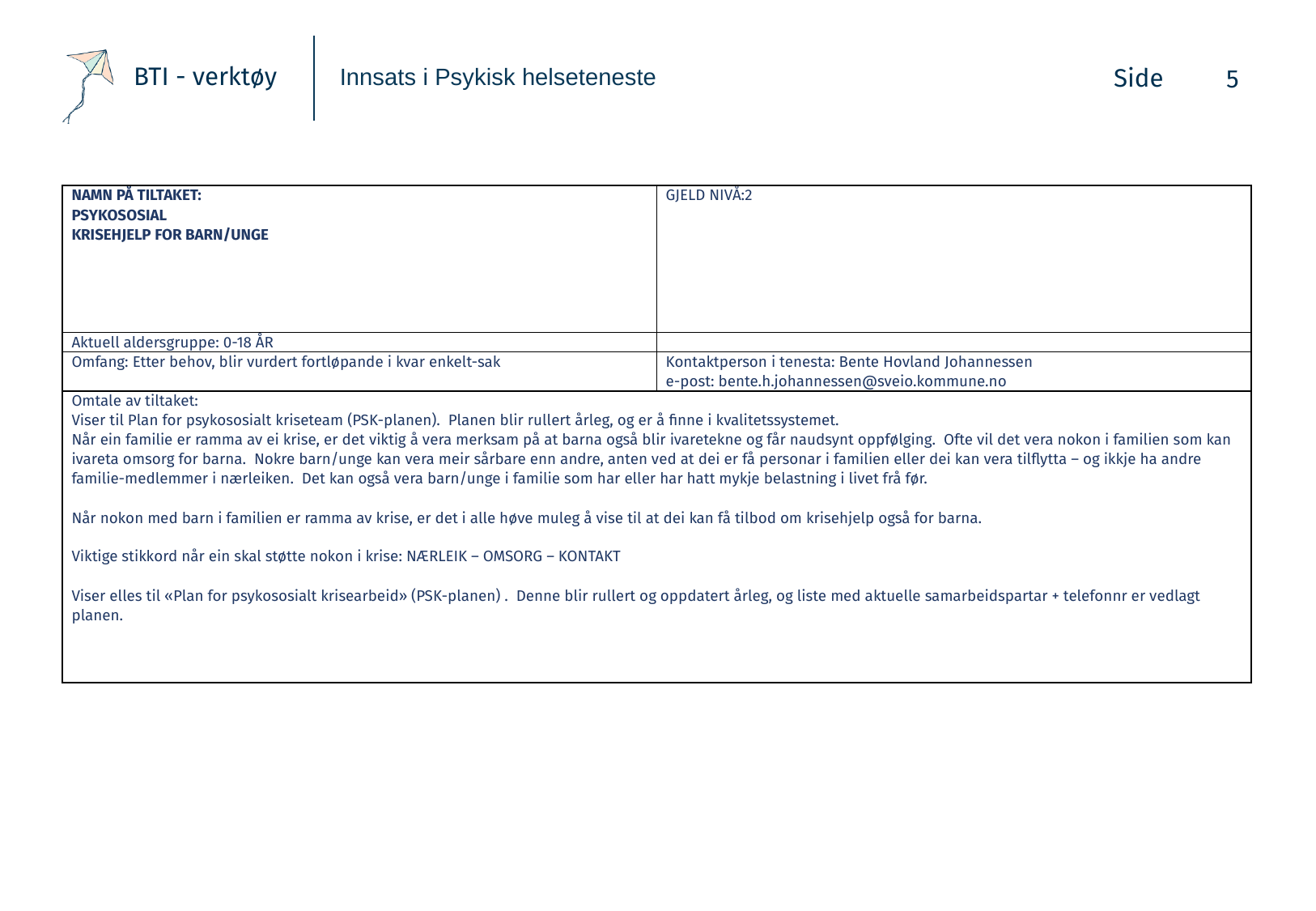

# Innsats i Psykisk helseteneste
5

| NAMN PÅ TILTAKET: PSYKOSOSIAL KRISEHJELP FOR BARN/UNGE | GJELD NIVÅ:2 |
| --- | --- |
| Aktuell aldersgruppe: 0-18 ÅR |  |
| Omfang: Etter behov, blir vurdert fortløpande i kvar enkelt-sak | Kontaktperson i tenesta: Bente Hovland Johannessen e-post: bente.h.johannessen@sveio.kommune.no |
| Omtale av tiltaket: Viser til Plan for psykososialt kriseteam (PSK-planen). Planen blir rullert årleg, og er å finne i kvalitetssystemet. Når ein familie er ramma av ei krise, er det viktig å vera merksam på at barna også blir ivaretekne og får naudsynt oppfølging. Ofte vil det vera nokon i familien som kan ivareta omsorg for barna. Nokre barn/unge kan vera meir sårbare enn andre, anten ved at dei er få personar i familien eller dei kan vera tilflytta – og ikkje ha andre familie-medlemmer i nærleiken. Det kan også vera barn/unge i familie som har eller har hatt mykje belastning i livet frå før. Når nokon med barn i familien er ramma av krise, er det i alle høve muleg å vise til at dei kan få tilbod om krisehjelp også for barna. Viktige stikkord når ein skal støtte nokon i krise: NÆRLEIK – OMSORG – KONTAKT Viser elles til «Plan for psykososialt krisearbeid» (PSK-planen) . Denne blir rullert og oppdatert årleg, og liste med aktuelle samarbeidspartar + telefonnr er vedlagt planen. |  |

| NAMN PÅ TILTAKET: PEACE – Foreldrerettleiing ift barn med angst Individuelt og som kurs | GJELD NIVÅ:2 |
| --- | --- |
| Aktuell aldersgruppe: 0-18 år |  |
| Omfang: Individuelt: 2-5 samtalar, I gruppe: 2 kursdagar | Kontaktperson i tenesta: Nancy Bøhn Helgesen e-post: nancy.helgesen@sveio.kommune.no |
| Omtale av tiltaket: PEACE er eit tiltak som både psykiatrisk sjukepleiar og helsesøster (foreldrerettleiar) kan tilby familiar når barn er engstelige, når angsten til barnet går ut over dagleg fungering. Det er viktig at barn får hjelp til å lære seg å takle det dei er engstelege for. Det kan ofte vera heilt vanlege, kvardagslege situasjonar – eller det kan vera dei har opplevd traumer, noko dei har fått med seg frå media, film eller andre stader, og som kan vera vanskeleg å forstå eller distansere seg frå. Det skal vera låg terskel for å ta kontakt og spør etter hjelp til barna når dei er engstelege, og det finns gode hjelpetiltak som foreldra/føresette sjølv kan bruke. PEACE-rettleiing kan ein få anten individuelt eller i gruppe (2 kursdagar). Psykiatrisk sjukepleiar og helsesøster har fått opplæring i PEACE-programmet i Bup (Barne- og ungdomspsykiatrisk avdeling, Helse fonna) |  |